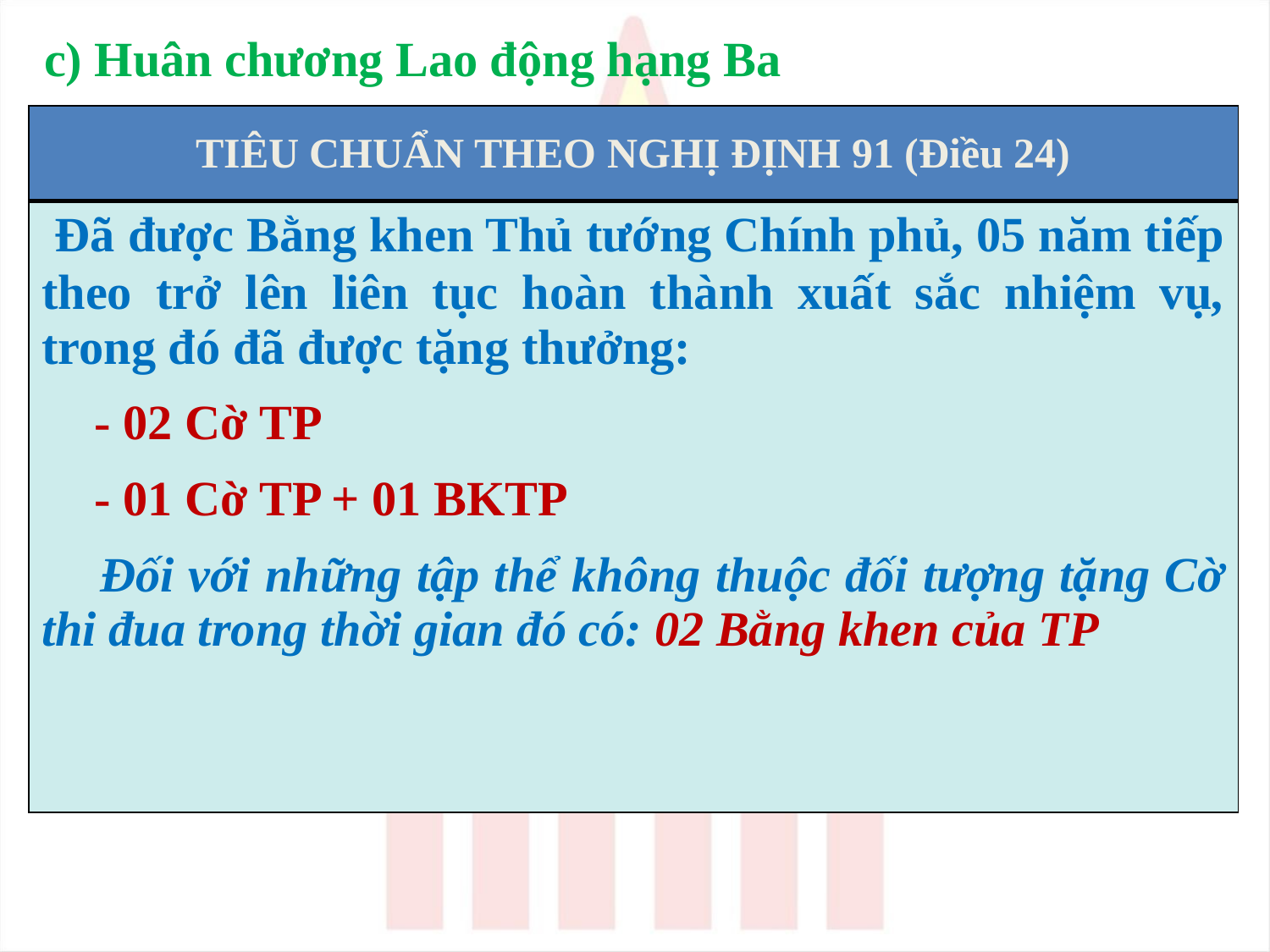

c) Huân chương Lao động hạng Ba

| TIÊU CHUẨN THEO NGHỊ ĐỊNH 91 (Điều 24) |
| --- |
| Đã được Bằng khen Thủ tướng Chính phủ, 05 năm tiếp theo trở lên liên tục hoàn thành xuất sắc nhiệm vụ, trong đó đã được tặng thưởng: - 02 Cờ TP - 01 Cờ TP + 01 BKTP Đối với những tập thể không thuộc đối tượng tặng Cờ thi đua trong thời gian đó có: 02 Bằng khen của TP |